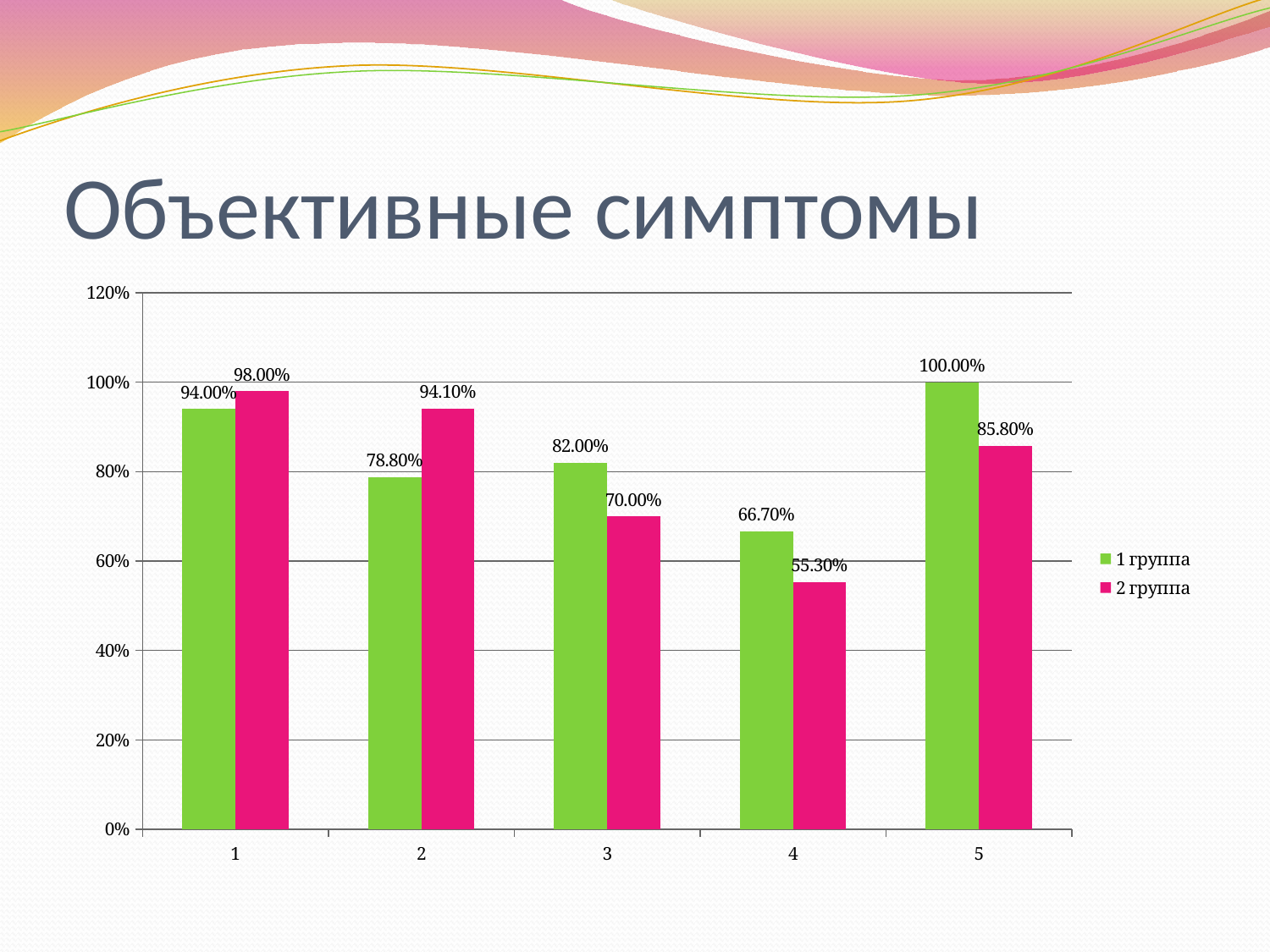

# Объективные симптомы

### Chart

| Category | 1 группа | 2 группа |
|---|---|---|
| 1 | 0.9400000000000002 | 0.98 |
| 2 | 0.788 | 0.941 |
| 3 | 0.8200000000000002 | 0.7000000000000002 |
| 4 | 0.6670000000000003 | 0.553 |
| 5 | 1.0 | 0.8580000000000002 |